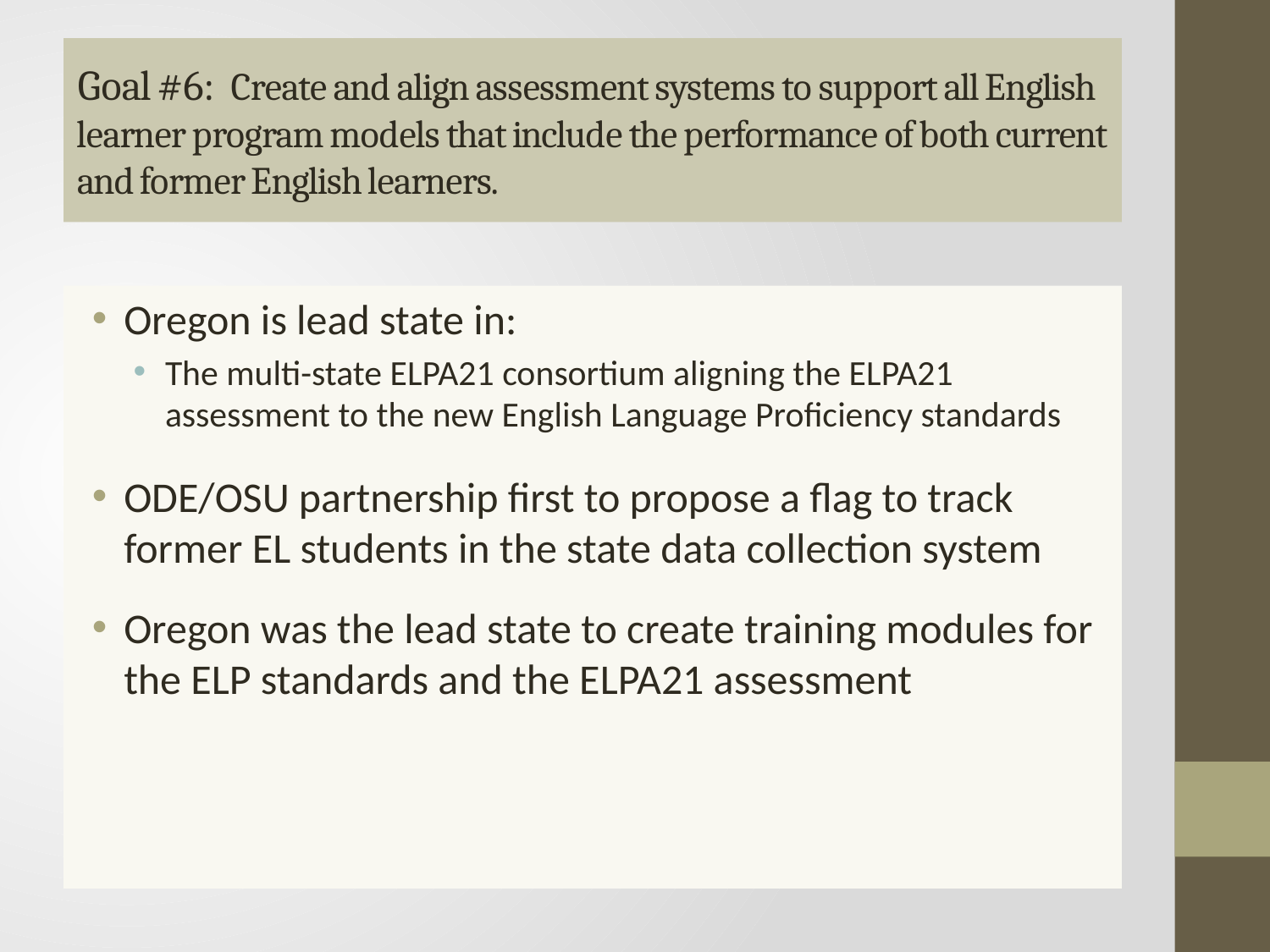

# Goal #6:  Create and align assessment systems to support all English learner program models that include the performance of both current and former English learners.
Oregon is lead state in:
The multi-state ELPA21 consortium aligning the ELPA21 assessment to the new English Language Proficiency standards

ODE/OSU partnership first to propose a flag to track former EL students in the state data collection system
Oregon was the lead state to create training modules for the ELP standards and the ELPA21 assessment